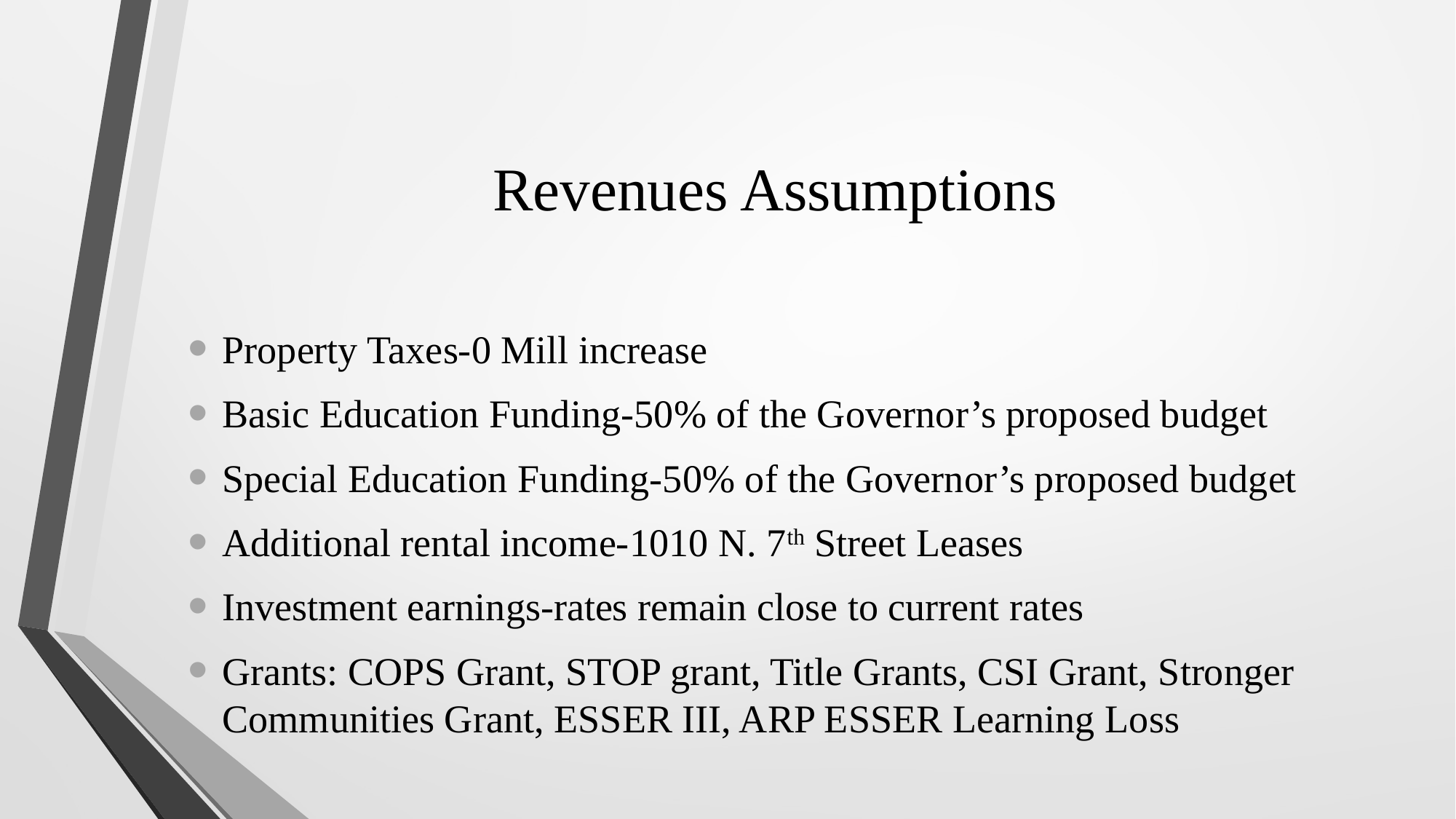

# Revenues Assumptions
Property Taxes-0 Mill increase
Basic Education Funding-50% of the Governor’s proposed budget
Special Education Funding-50% of the Governor’s proposed budget
Additional rental income-1010 N. 7th Street Leases
Investment earnings-rates remain close to current rates
Grants: COPS Grant, STOP grant, Title Grants, CSI Grant, Stronger Communities Grant, ESSER III, ARP ESSER Learning Loss